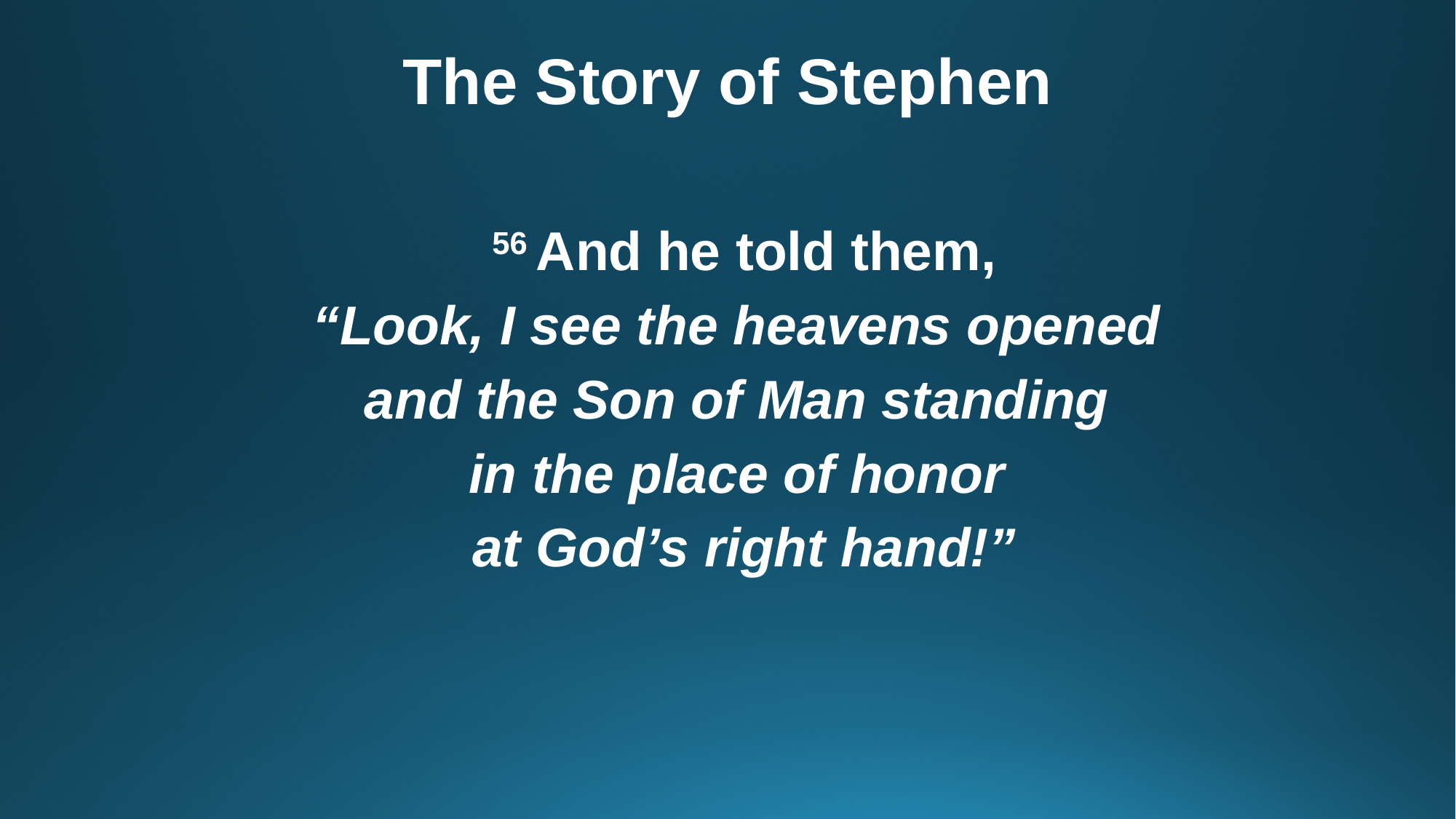

# The Story of Stephen
 56 And he told them,
“Look, I see the heavens opened
and the Son of Man standing
in the place of honor
at God’s right hand!”